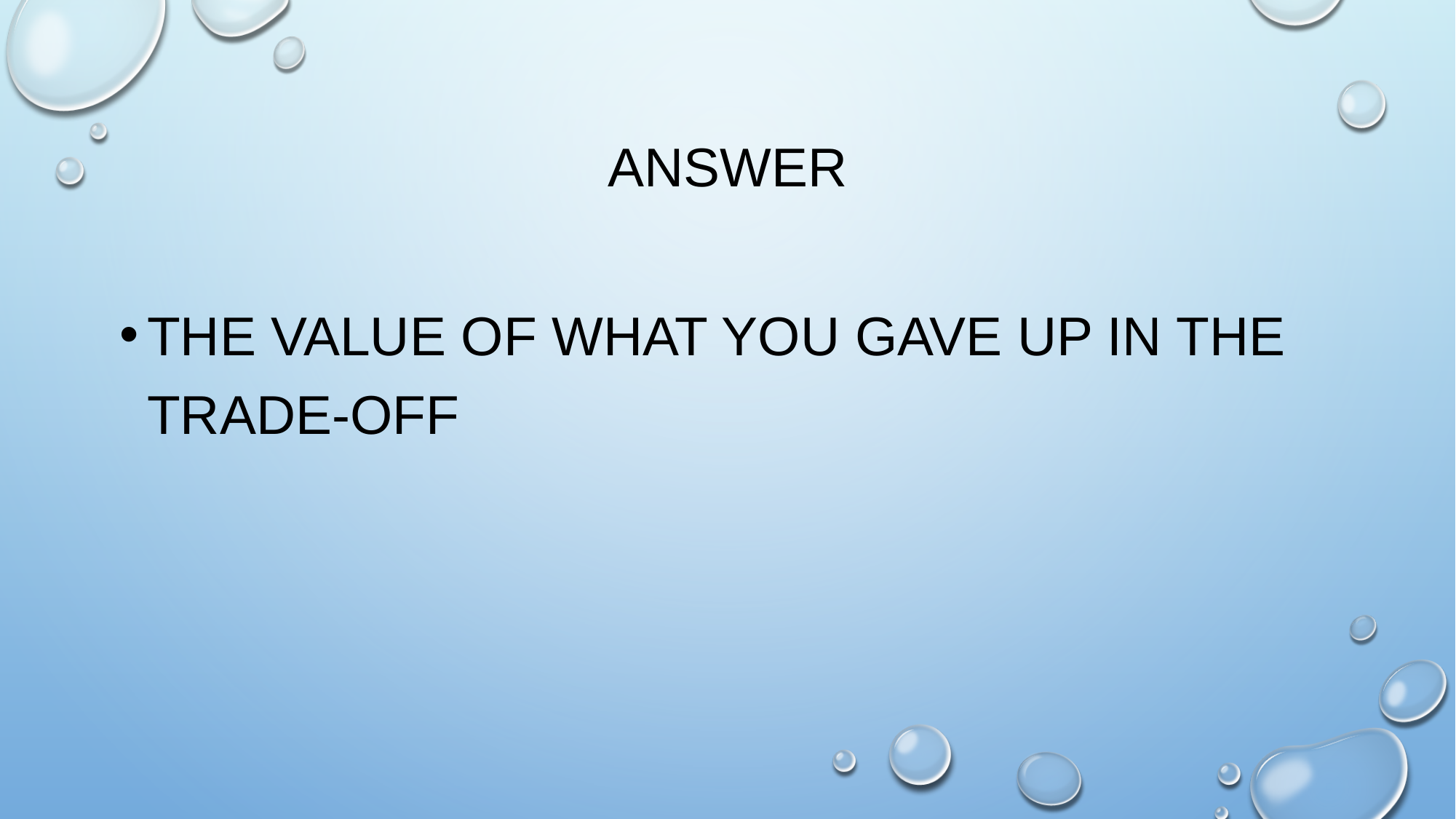

# Answer
The value of what you gave up in the trade-off